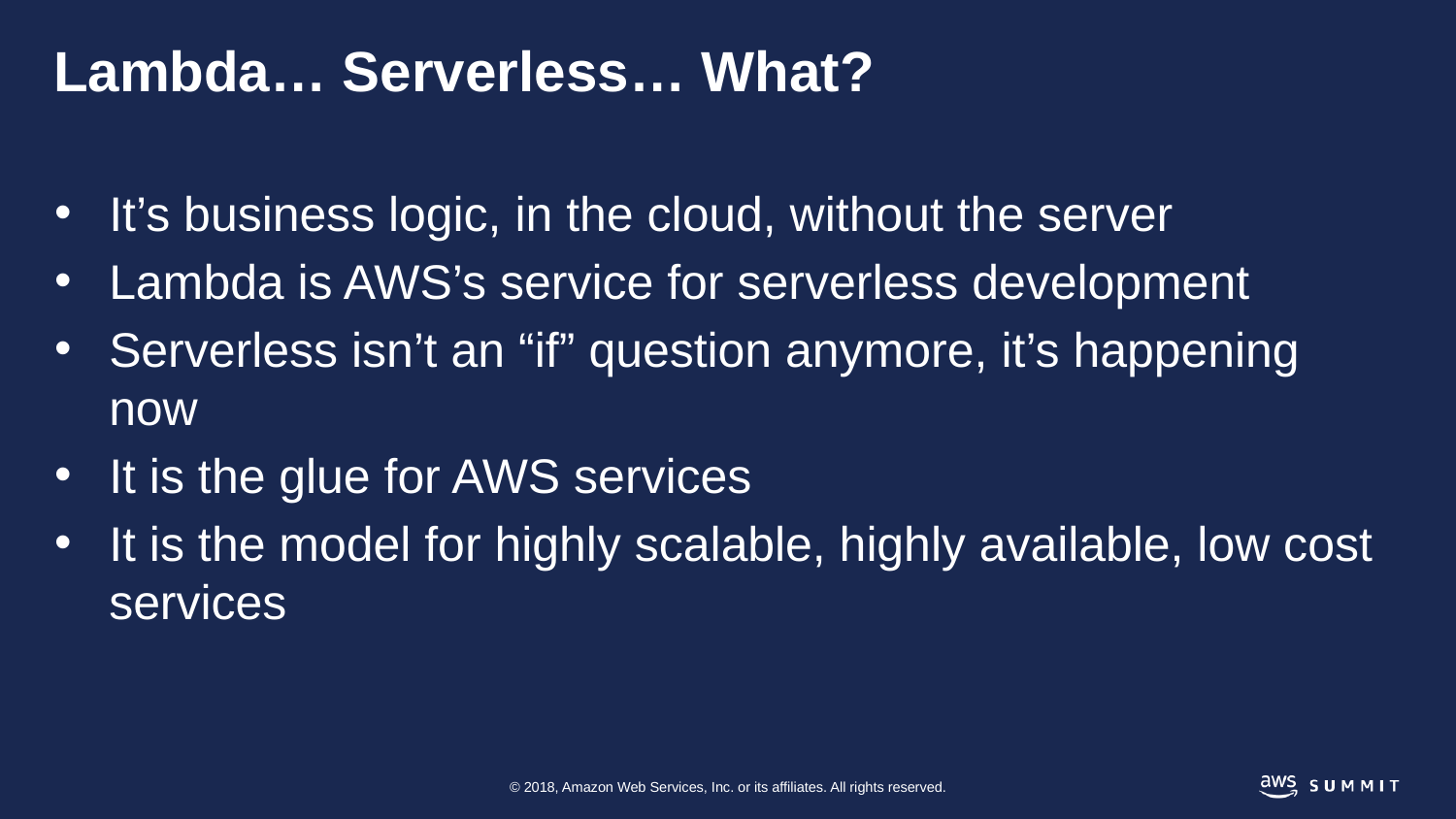

# Lambda… Serverless… What?

It’s business logic, in the cloud, without the server
Lambda is AWS’s service for serverless development
Serverless isn’t an “if” question anymore, it’s happening now
It is the glue for AWS services
It is the model for highly scalable, highly available, low cost services